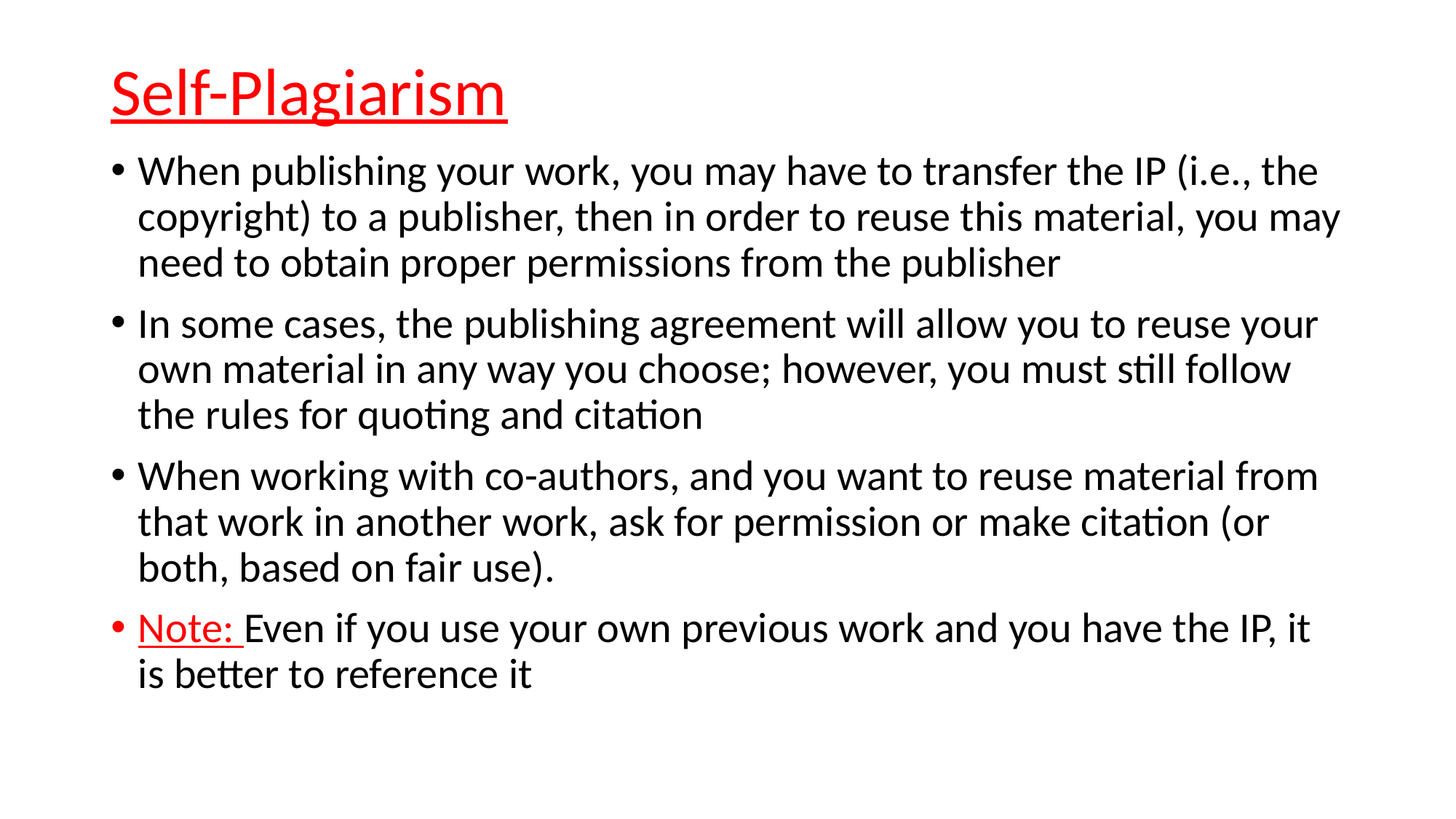

# Self-Plagiarism
When publishing your work, you may have to transfer the IP (i.e., the copyright) to a publisher, then in order to reuse this material, you may need to obtain proper permissions from the publisher
In some cases, the publishing agreement will allow you to reuse your own material in any way you choose; however, you must still follow the rules for quoting and citation
When working with co-authors, and you want to reuse material from that work in another work, ask for permission or make citation (or both, based on fair use).
Note: Even if you use your own previous work and you have the IP, it is better to reference it